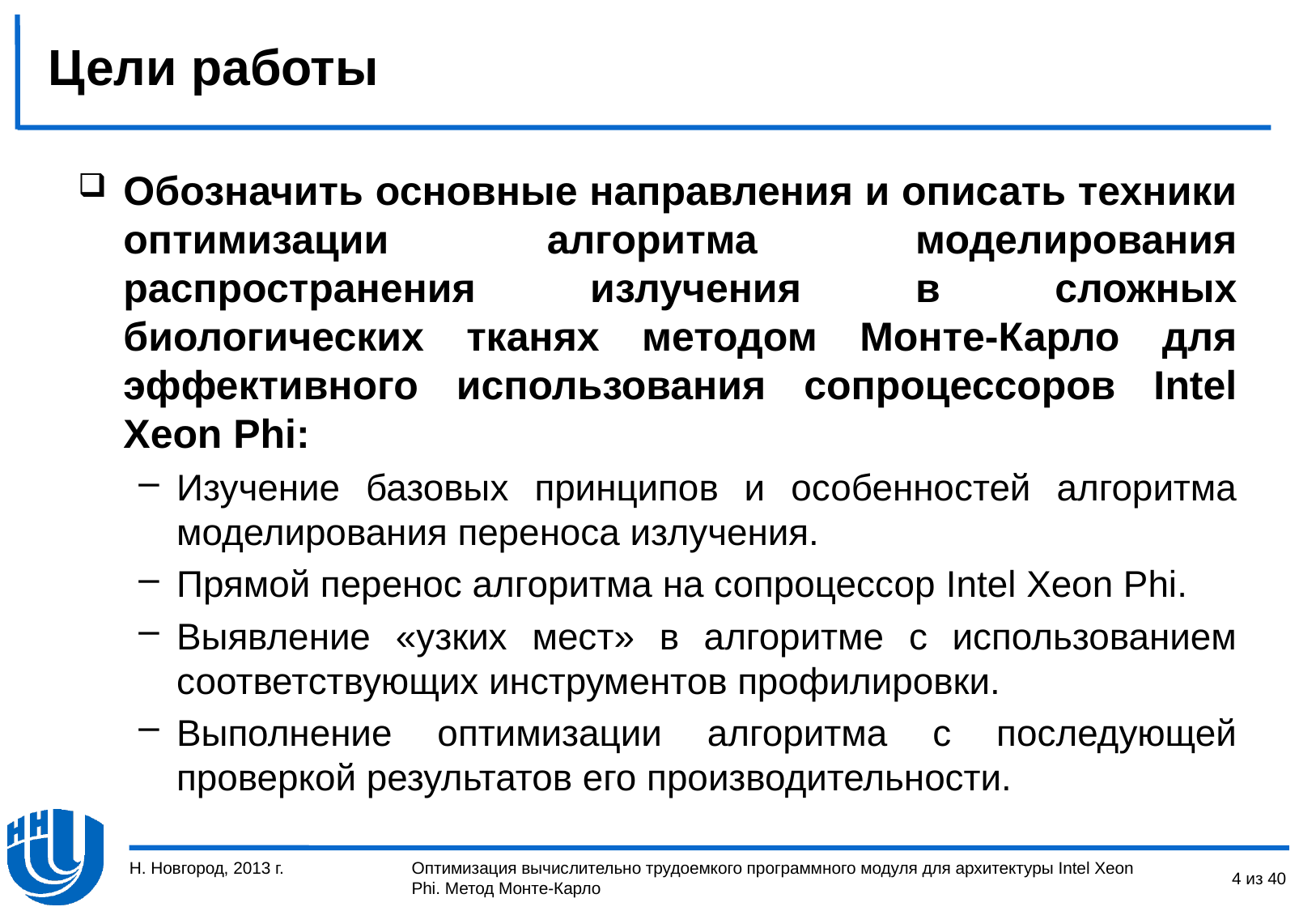

# Цели работы
Обозначить основные направления и описать техники оптимизации алгоритма моделирования распространения излучения в сложных биологических тканях методом Монте-Карло для эффективного использования сопроцессоров Intel Xeon Phi:
Изучение базовых принципов и особенностей алгоритма моделирования переноса излучения.
Прямой перенос алгоритма на сопроцессор Intel Xeon Phi.
Выявление «узких мест» в алгоритме с использованием соответствующих инструментов профилировки.
Выполнение оптимизации алгоритма с последующей проверкой результатов его производительности.
Н. Новгород, 2013 г.
4 из 40
Оптимизация вычислительно трудоемкого программного модуля для архитектуры Intel Xeon Phi. Метод Монте-Карло